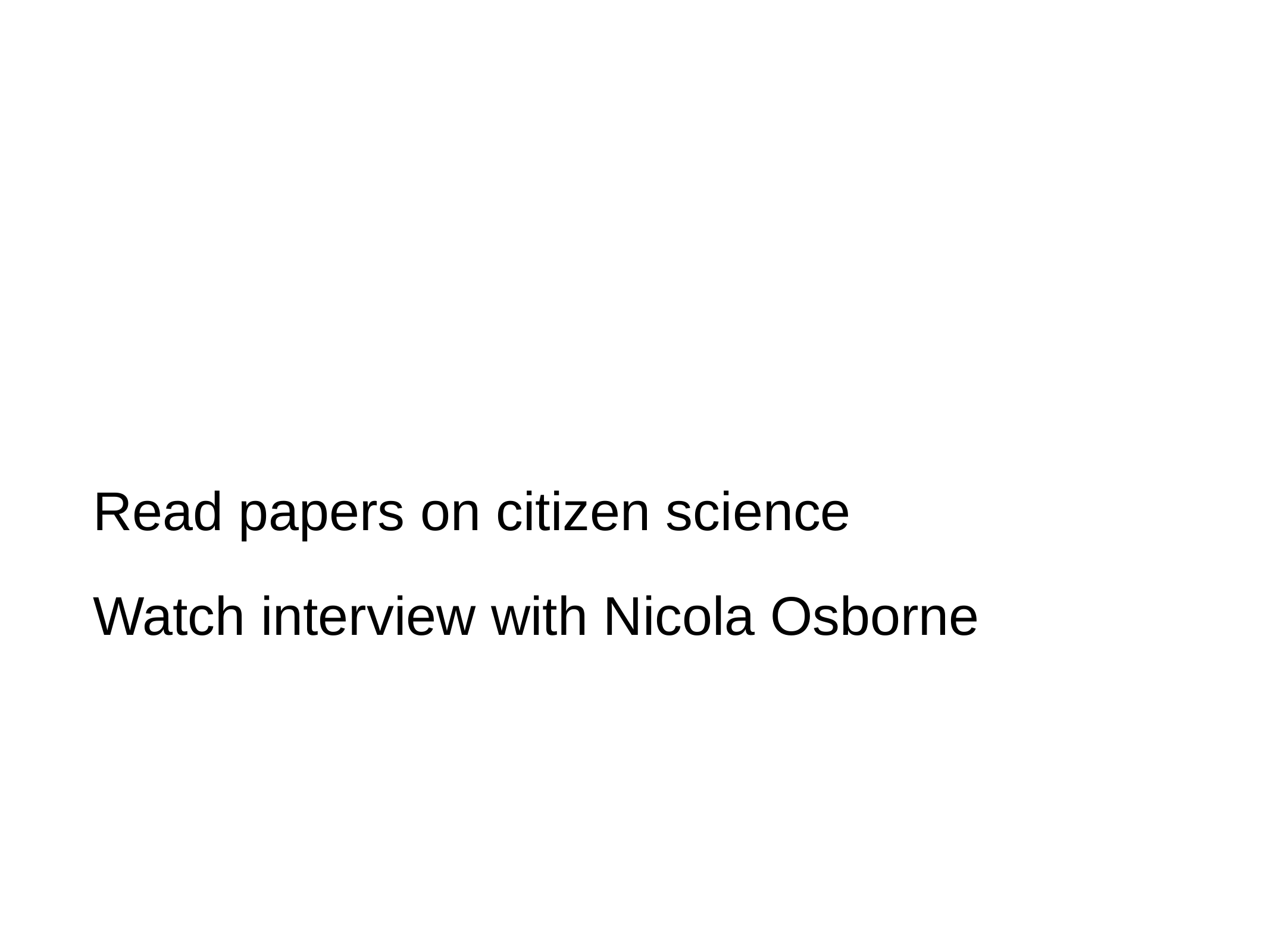

#
Read papers on citizen science
Watch interview with Nicola Osborne
10